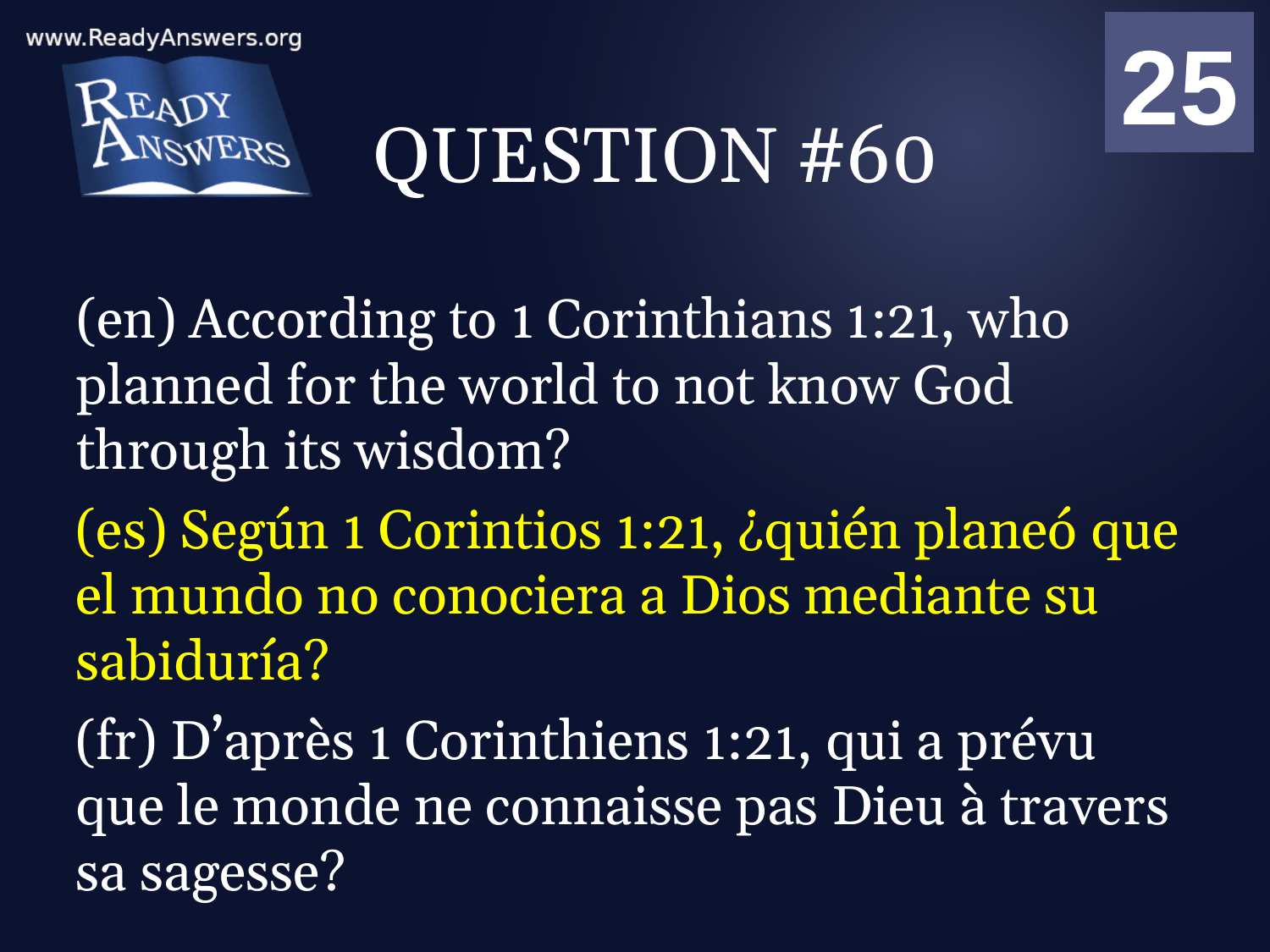

01
02
03
04
05
06
07
08
09
10
11
12
13
14
15
16
17
18
19
20
21
22
23
24
25
00
# QUESTION #60
(en) According to 1 Corinthians 1:21, who planned for the world to not know God through its wisdom?
(es) Según 1 Corintios 1:21, ¿quién planeó que el mundo no conociera a Dios mediante su sabiduría?
(fr) D’après 1 Corinthiens 1:21, qui a prévu que le monde ne connaisse pas Dieu à travers sa sagesse?